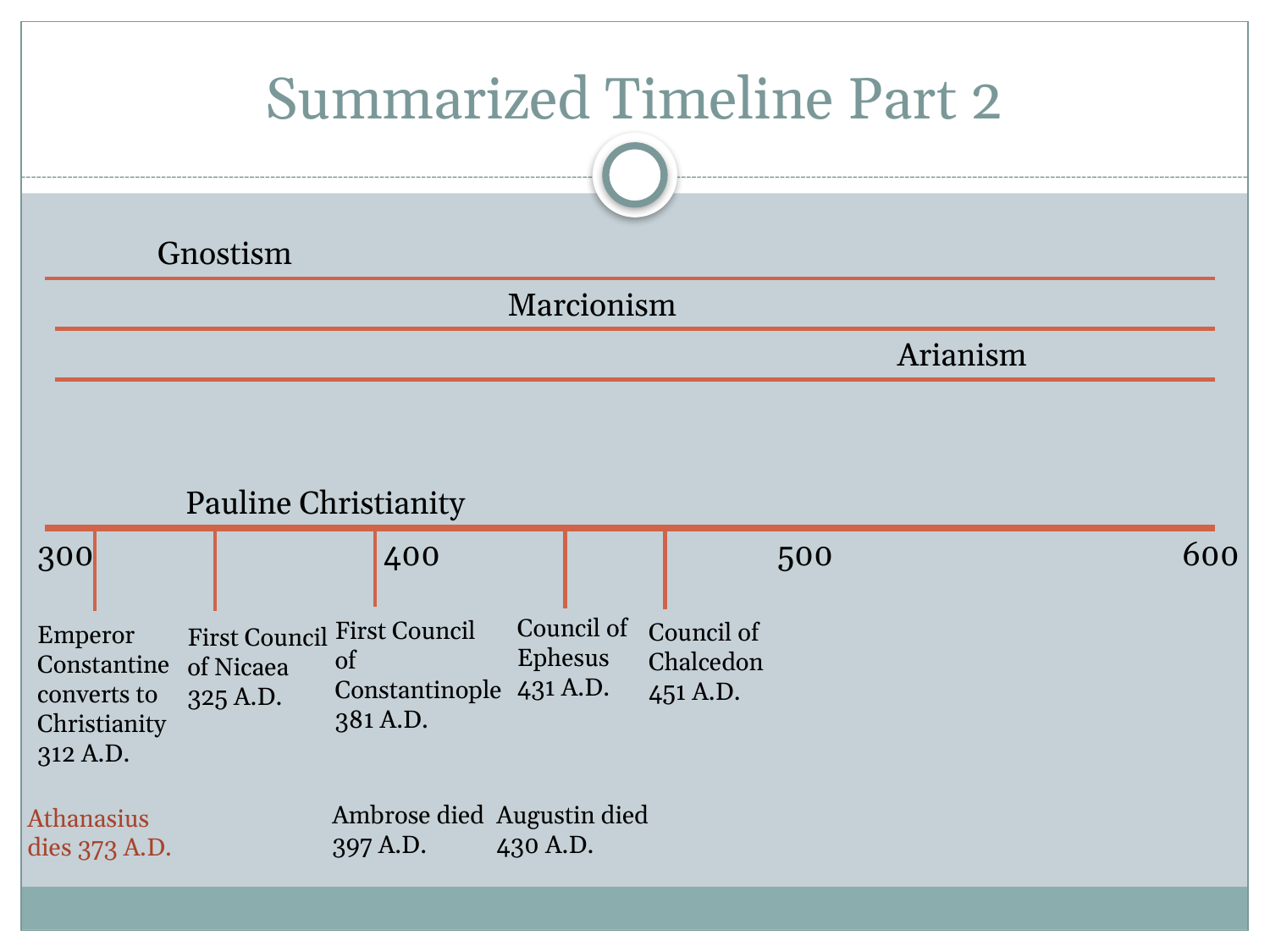

# Summarized Timeline Part 2
Gnostism
Marcionism
Arianism
Pauline Christianity
300
400
500
600
Council of Ephesus 431 A.D.
First Council of Constantinople 381 A.D.
Council of Chalcedon 451 A.D.
Emperor Constantine converts to Christianity 312 A.D.
First Council of Nicaea 325 A.D.

Ambrose died 397 A.D.
Augustin died 430 A.D.

Athanasius dies 373 A.D.